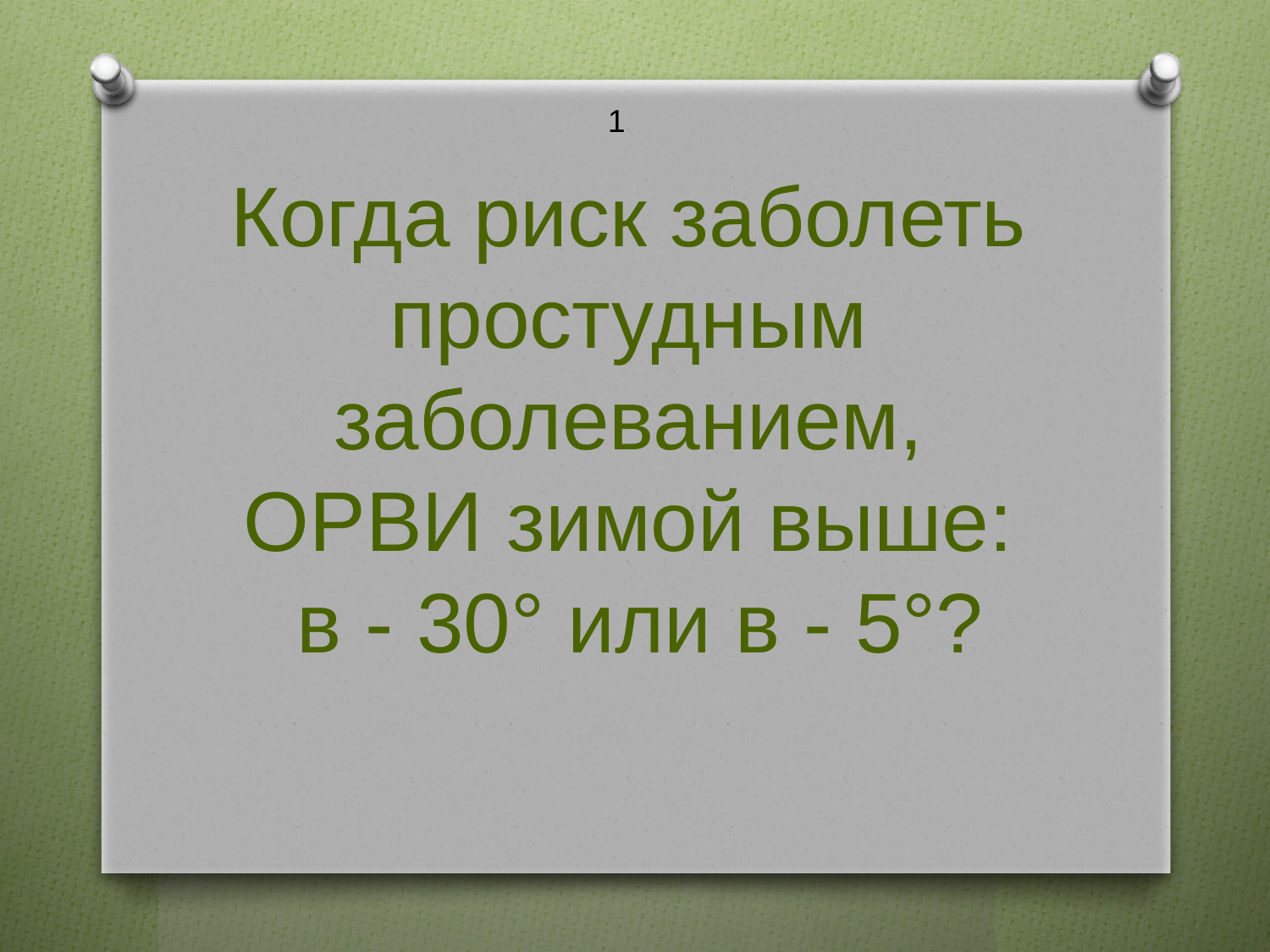

1
Когда риск заболеть
простудным
заболеванием,
ОРВИ зимой выше:
в - 30° или в - 5°?